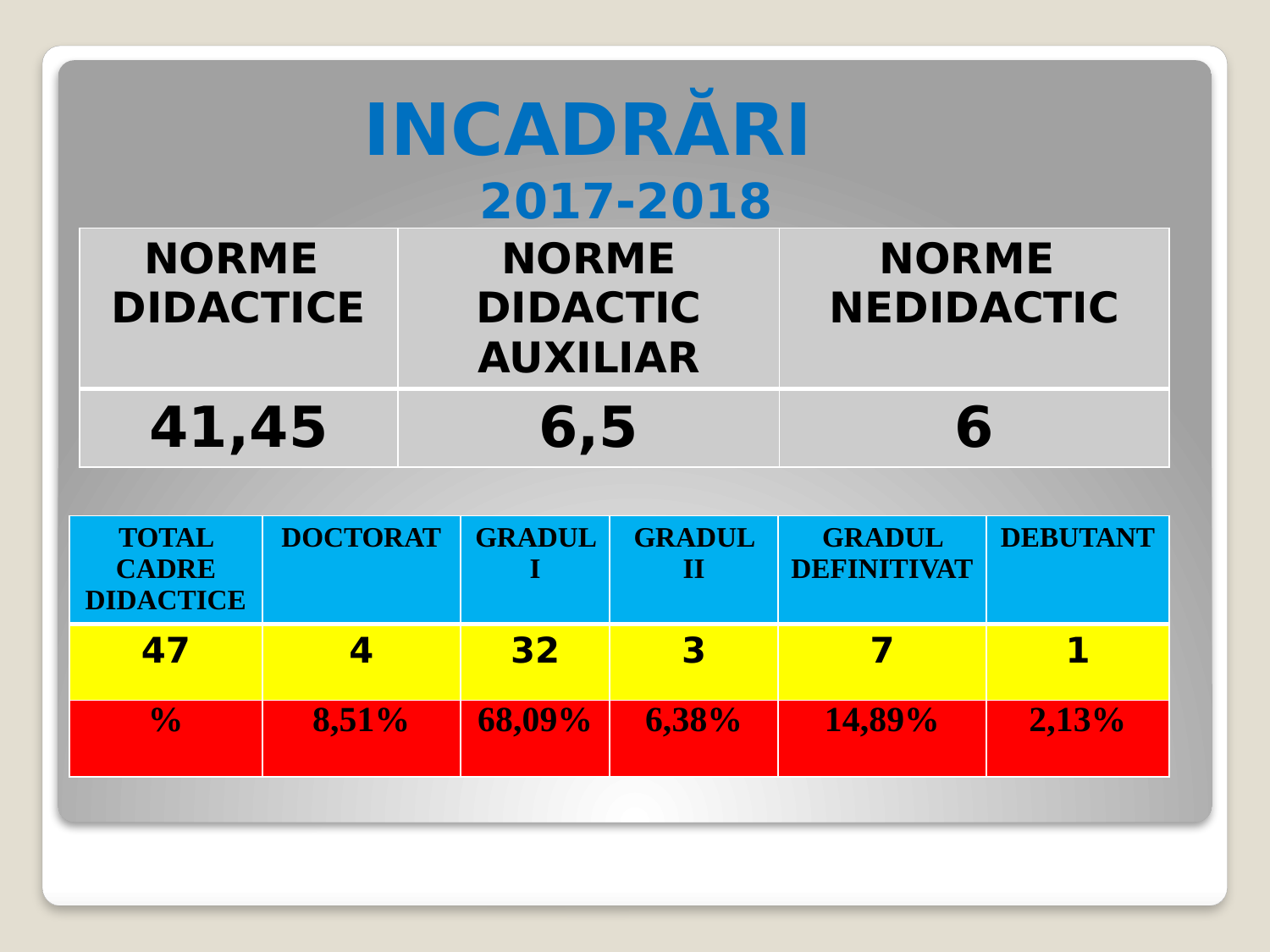

# INCADRĂRI 2017-2018
| NORME DIDACTICE | NORME DIDACTIC AUXILIAR | NORME NEDIDACTIC |
| --- | --- | --- |
| 41,45 | 6,5 | 6 |
| TOTAL CADRE DIDACTICE | DOCTORAT | GRADUL I | GRADUL II | GRADUL DEFINITIVAT | DEBUTANT |
| --- | --- | --- | --- | --- | --- |
| 47 | 4 | 32 | 3 | 7 | 1 |
| % | 8,51% | 68,09% | 6,38% | 14,89% | 2,13% |